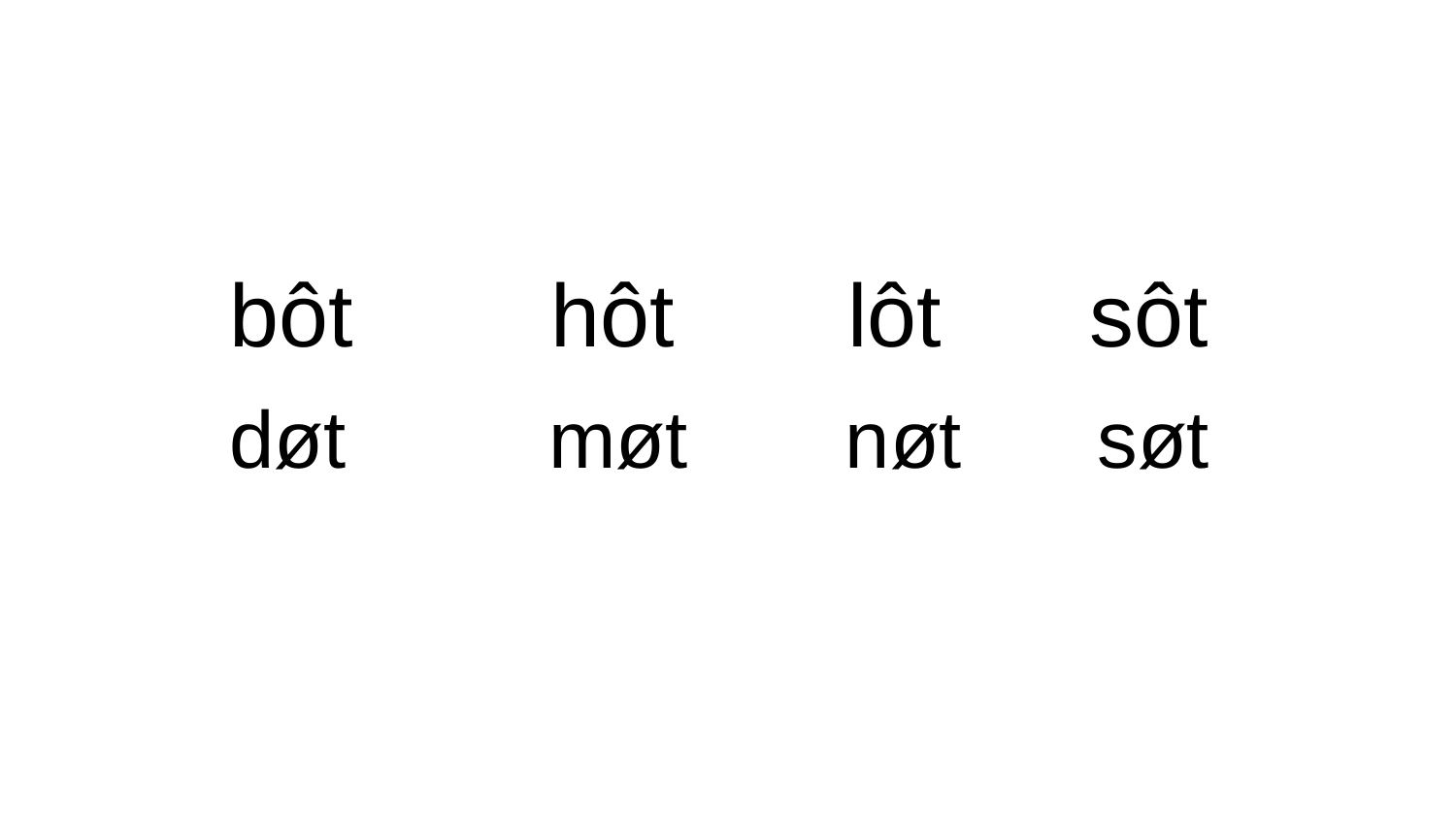

bôt        hôt       lôt      sôt
døt         møt       nøt      søt